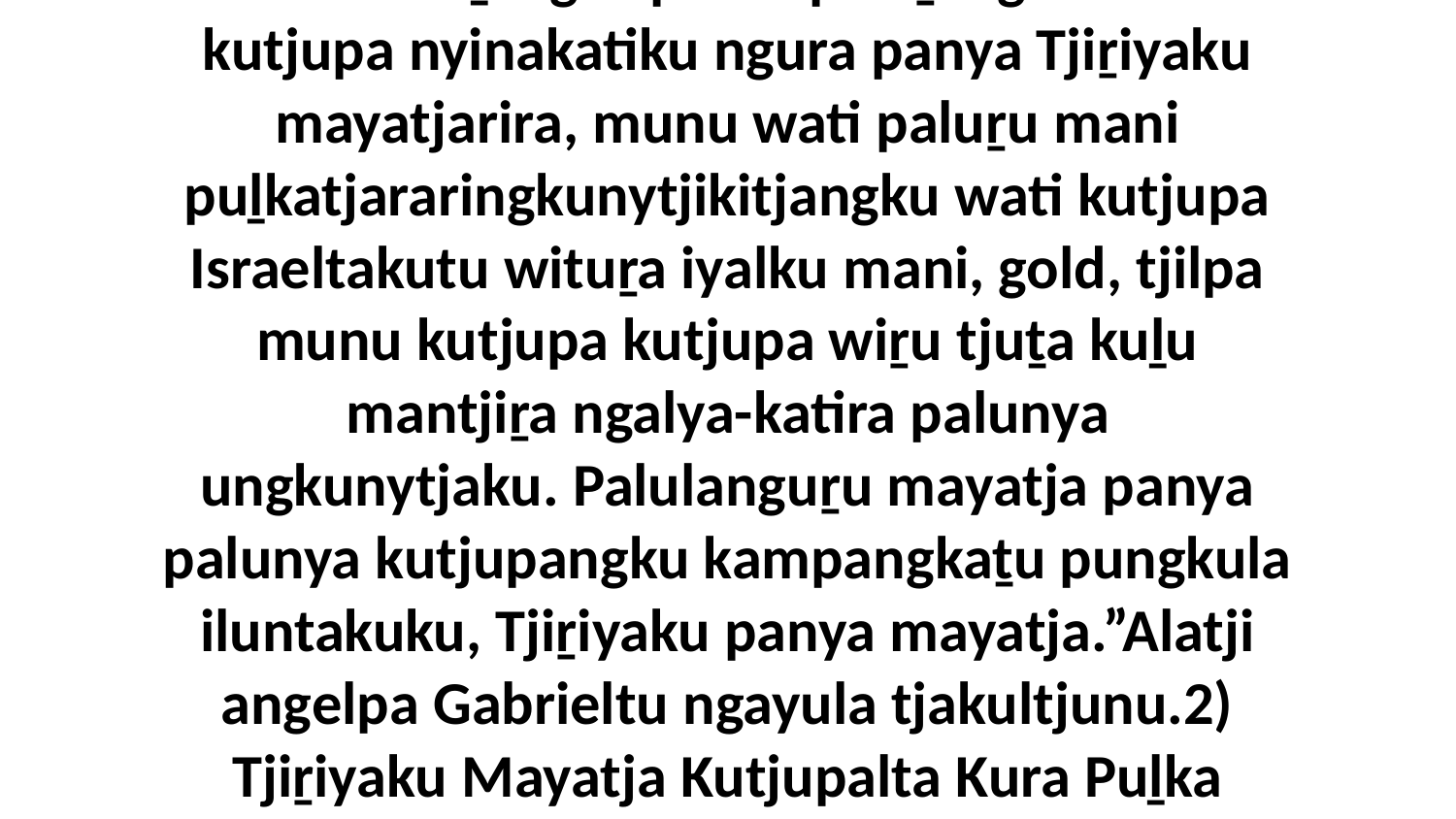

20 “Ka maḻangka palumpa aṟangka wati kutjupa nyinakatiku ngura panya Tjiṟiyaku mayatjarira, munu wati paluṟu mani puḻkatjararingkunytjikitjangku wati kutjupa Israeltakutu wituṟa iyalku mani, gold, tjilpa munu kutjupa kutjupa wiṟu tjuṯa kuḻu mantjiṟa ngalya-katira palunya ungkunytjaku. Palulanguṟu mayatja panya palunya kutjupangku kampangkaṯu pungkula iluntakuku, Tjiṟiyaku panya mayatja.”Alatji angelpa Gabrieltu ngayula tjakultjunu.2) Tjiṟiyaku Mayatja Kutjupalta Kura Puḻka Mulapa